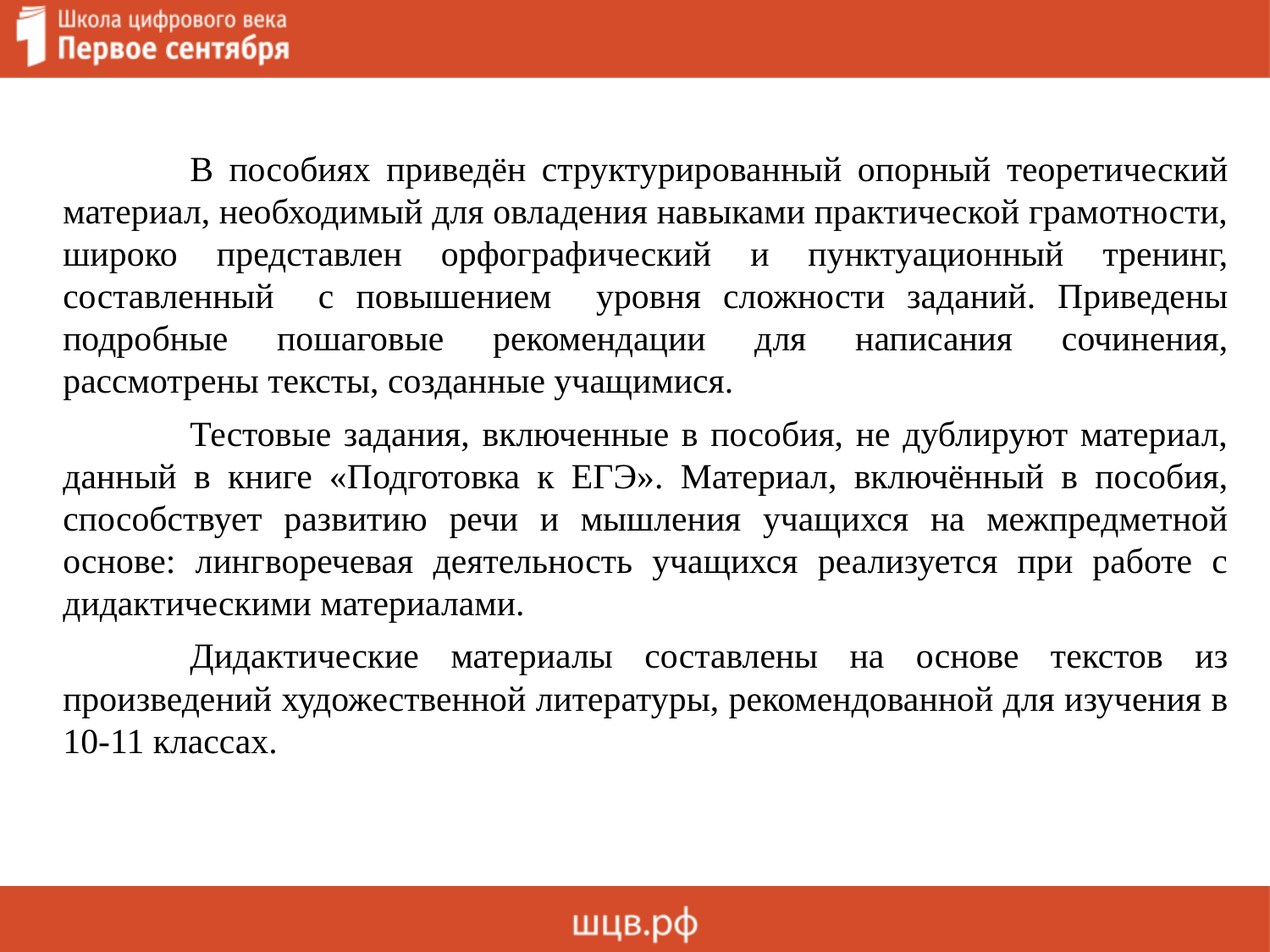

В пособиях приведён структурированный опорный теоретический материал, необходимый для овладения навыками практической грамотности, широко представлен орфографический и пунктуационный тренинг, составленный  с повышением  уровня сложности заданий. Приведены подробные пошаговые рекомендации для написания сочинения, рассмотрены тексты, созданные учащимися.
		Тестовые задания, включенные в пособия, не дублируют материал, данный в книге «Подготовка к ЕГЭ». Материал, включённый в пособия, способствует развитию речи и мышления учащихся на межпредметной основе: лингворечевая деятельность учащихся реализуется при работе с дидактическими материалами.
		Дидактические материалы составлены на основе текстов из произведений художественной литературы, рекомендованной для изучения в 10-11 классах.